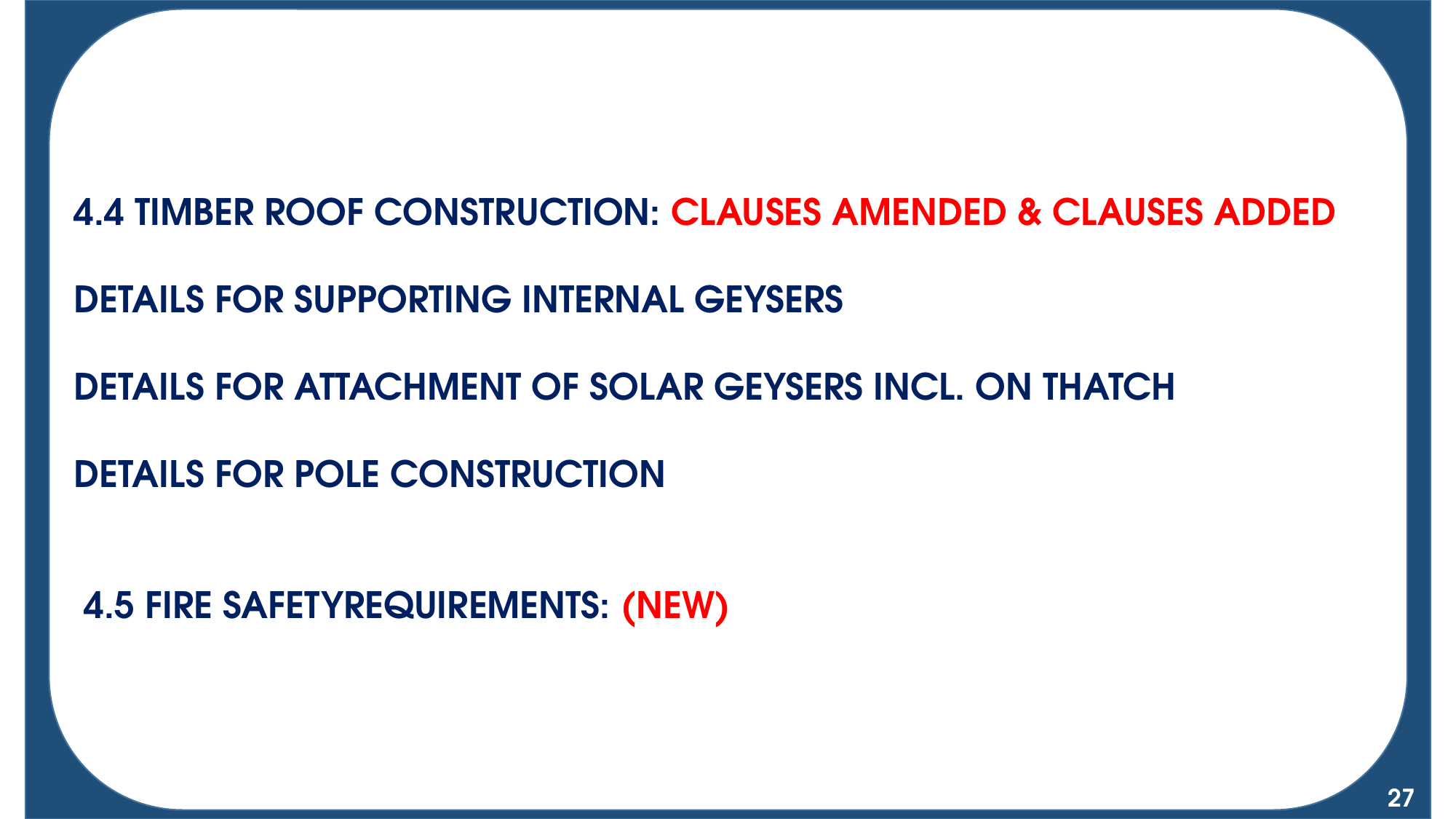

TH
4.4 TIMBER ROOF CONSTRUCTION: CLAUSES AMENDED & CLAUSES ADDED

DETAILS FOR SUPPORTING INTERNAL GEYSERS

DETAILS FOR ATTACHMENT OF SOLAR GEYSERS INCL. ON THATCH

DETAILS FOR POLE CONSTRUCTION

 4.5 FIRE SAFETYREQUIREMENTS: (NEW)
27